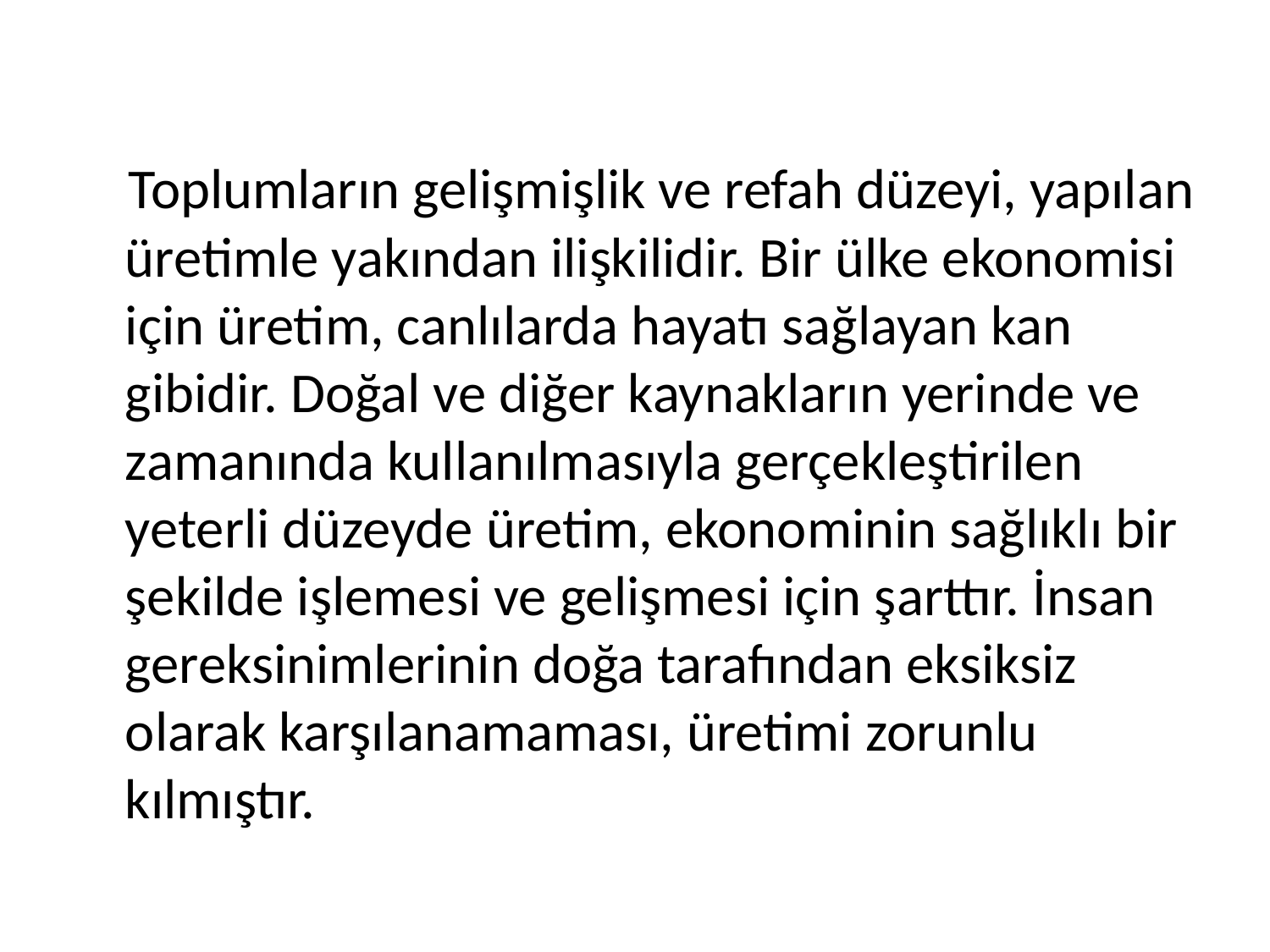

Toplumların gelişmişlik ve refah düzeyi, yapılan üretimle yakından ilişkilidir. Bir ülke ekonomisi için üretim, canlılarda hayatı sağlayan kan gibidir. Doğal ve diğer kaynakların yerinde ve zamanında kullanılmasıyla gerçekleştirilen yeterli düzeyde üretim, ekonominin sağlıklı bir şekilde işlemesi ve gelişmesi için şarttır. İnsan gereksinimlerinin doğa tarafından eksiksiz olarak karşılanamaması, üretimi zorunlu kılmıştır.